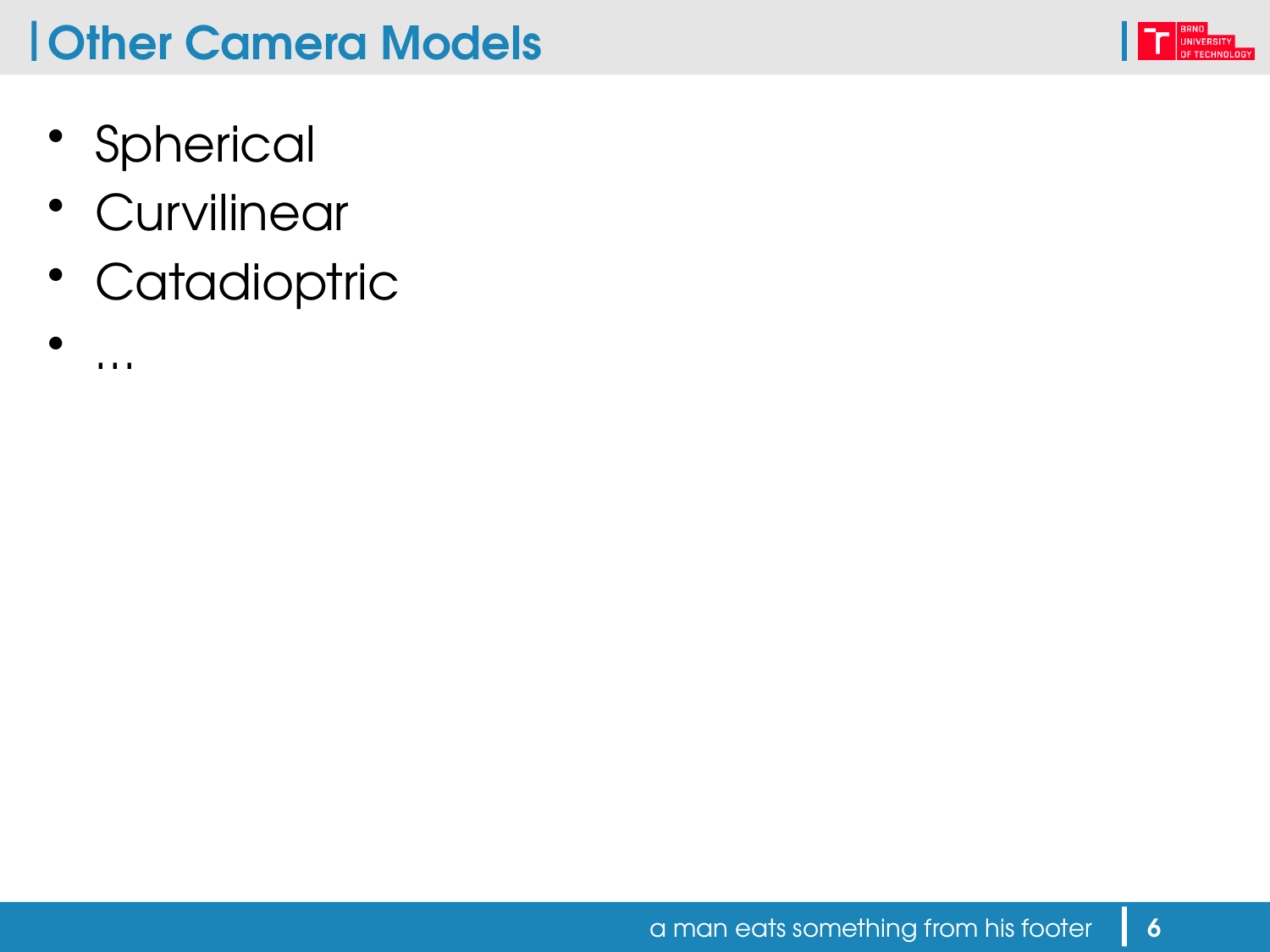

# Other Camera Models
Spherical
Curvilinear
Catadioptric
…
a man eats something from his footer
6